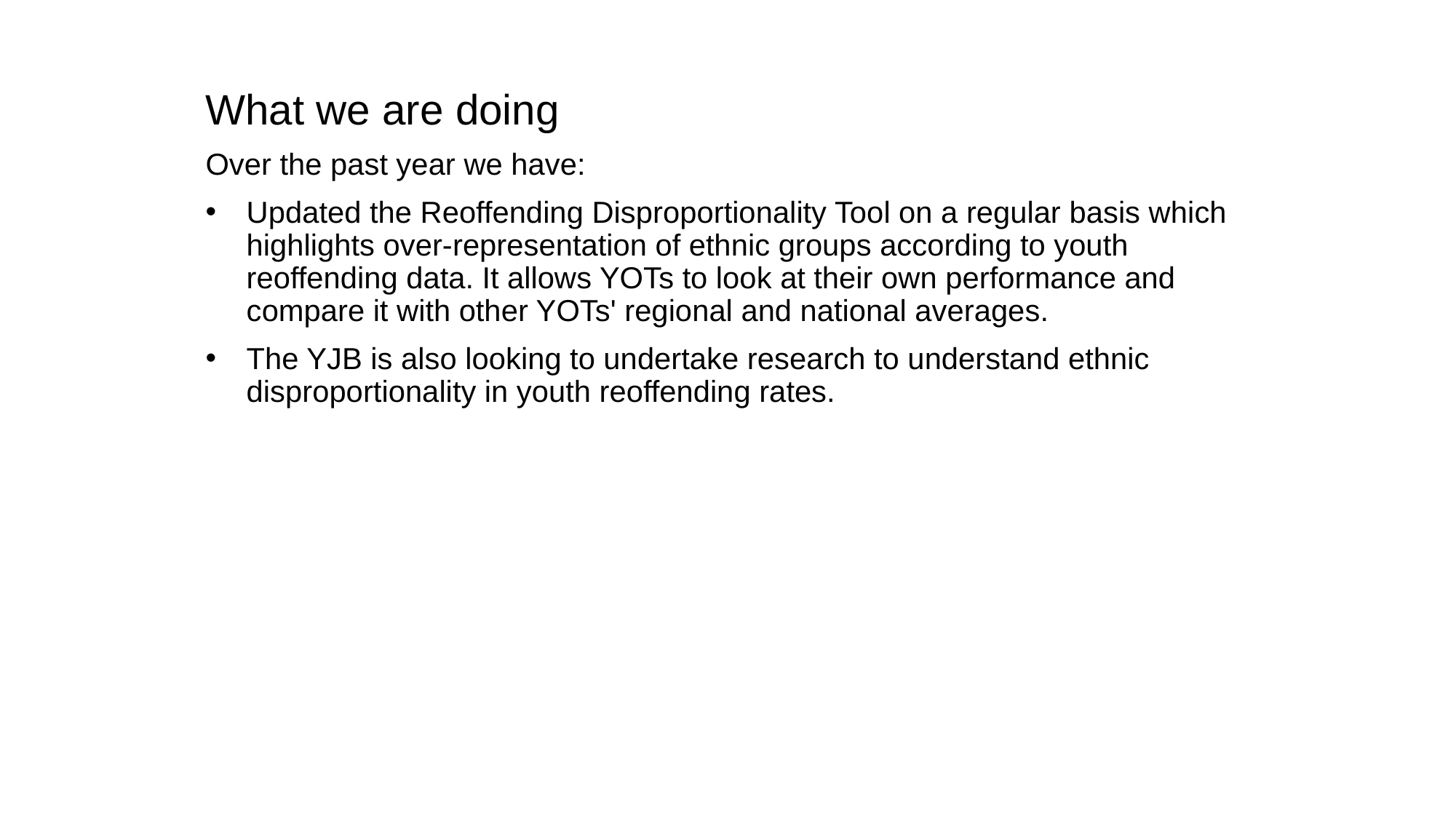

What we are doing
Over the past year we have:
Updated the Reoffending Disproportionality Tool on a regular basis which highlights over-representation of ethnic groups according to youth reoffending data. It allows YOTs to look at their own performance and compare it with other YOTs' regional and national averages.
The YJB is also looking to undertake research to understand ethnic disproportionality in youth reoffending rates.